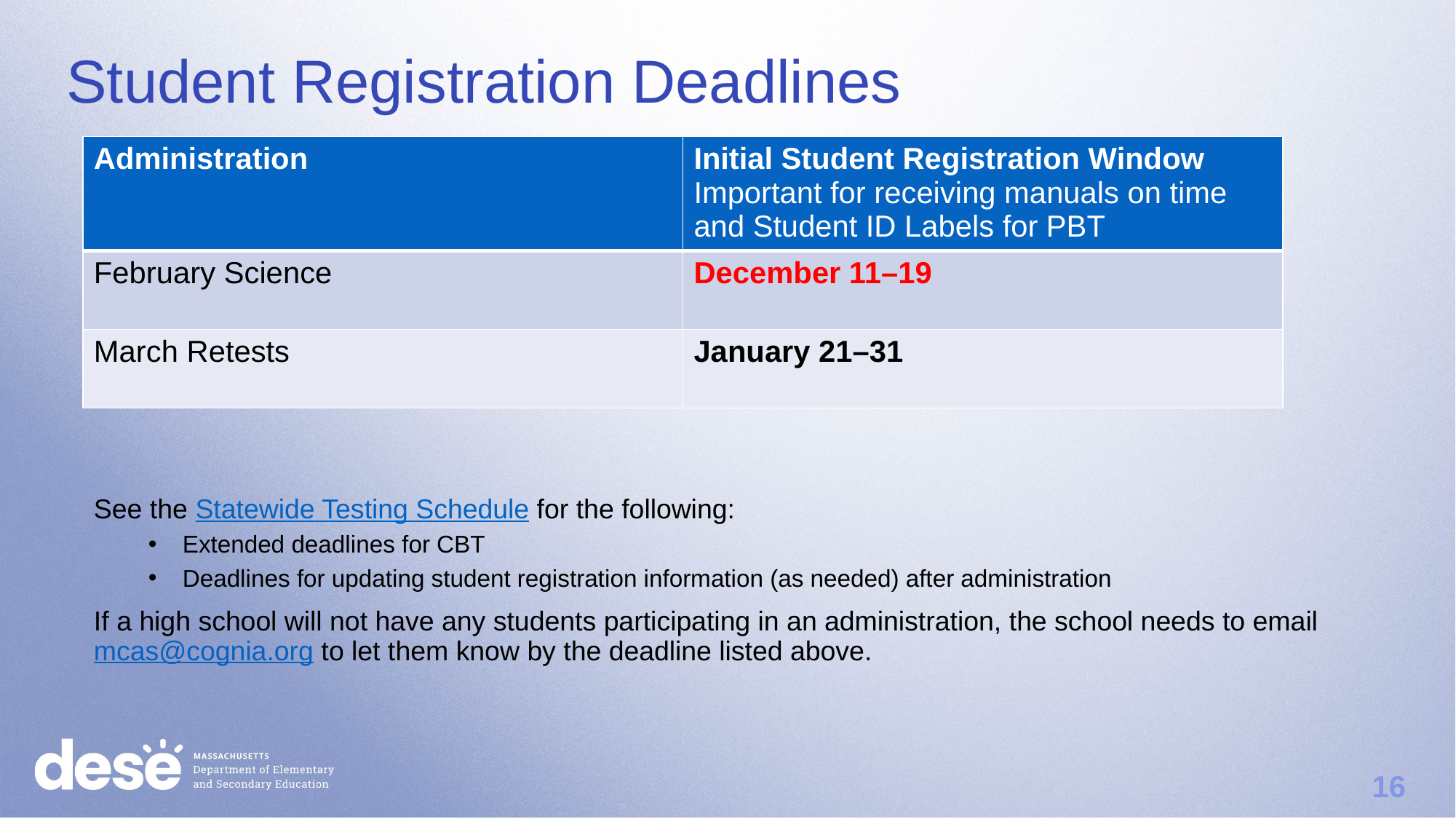

# Student Registration Deadlines
| Administration | Initial Student Registration Window Important for receiving manuals on time and Student ID Labels for PBT |
| --- | --- |
| February Science | December 11–19 |
| March Retests | January 21–31 |
See the Statewide Testing Schedule for the following:
Extended deadlines for CBT
Deadlines for updating student registration information (as needed) after administration
If a high school will not have any students participating in an administration, the school needs to email mcas@cognia.org to let them know by the deadline listed above.